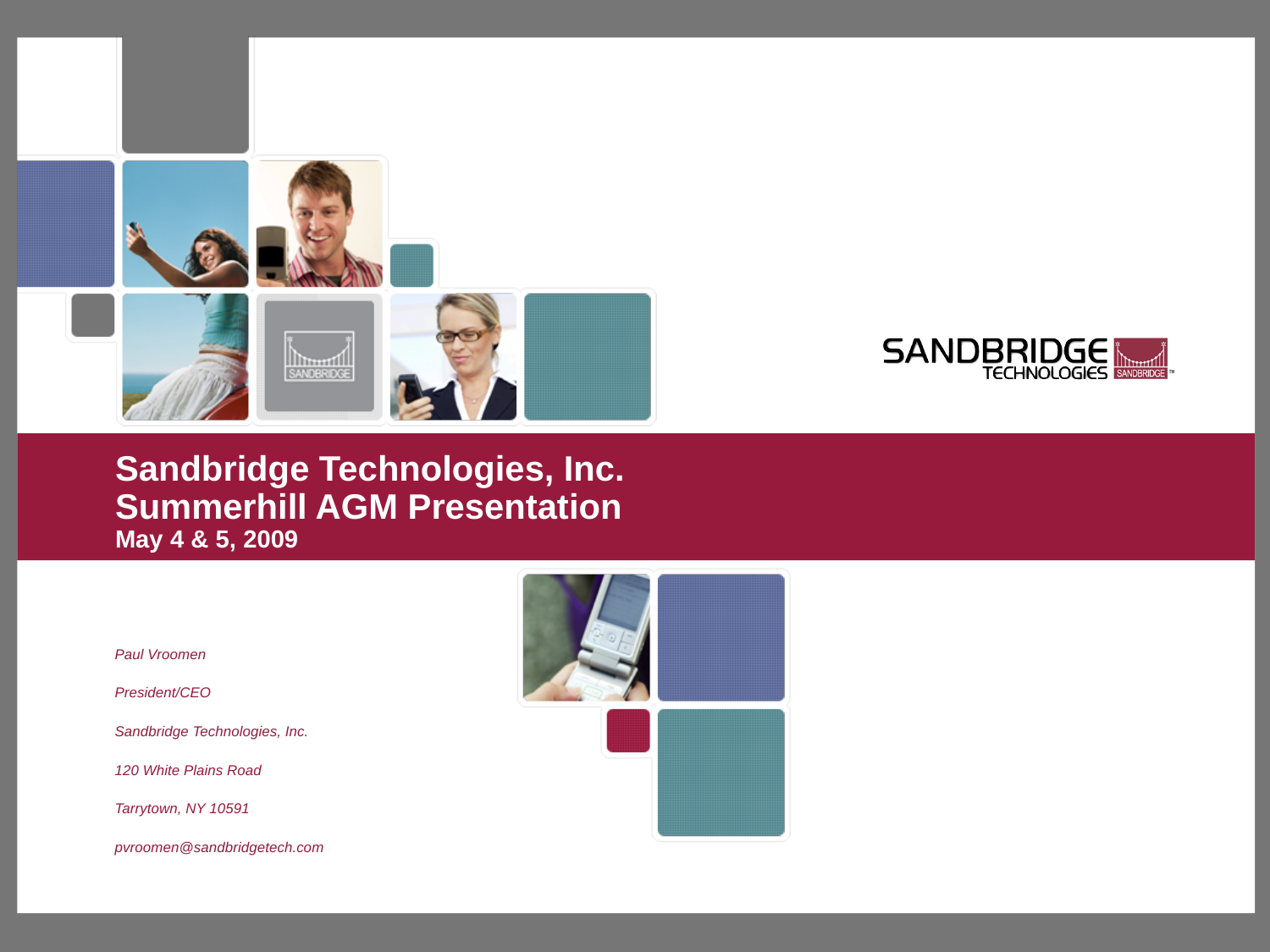

# Sandbridge Technologies, Inc. Summerhill AGM Presentation May 4 & 5, 2009
Paul Vroomen
President/CEO
Sandbridge Technologies, Inc.
120 White Plains Road
Tarrytown, NY 10591
pvroomen@sandbridgetech.com